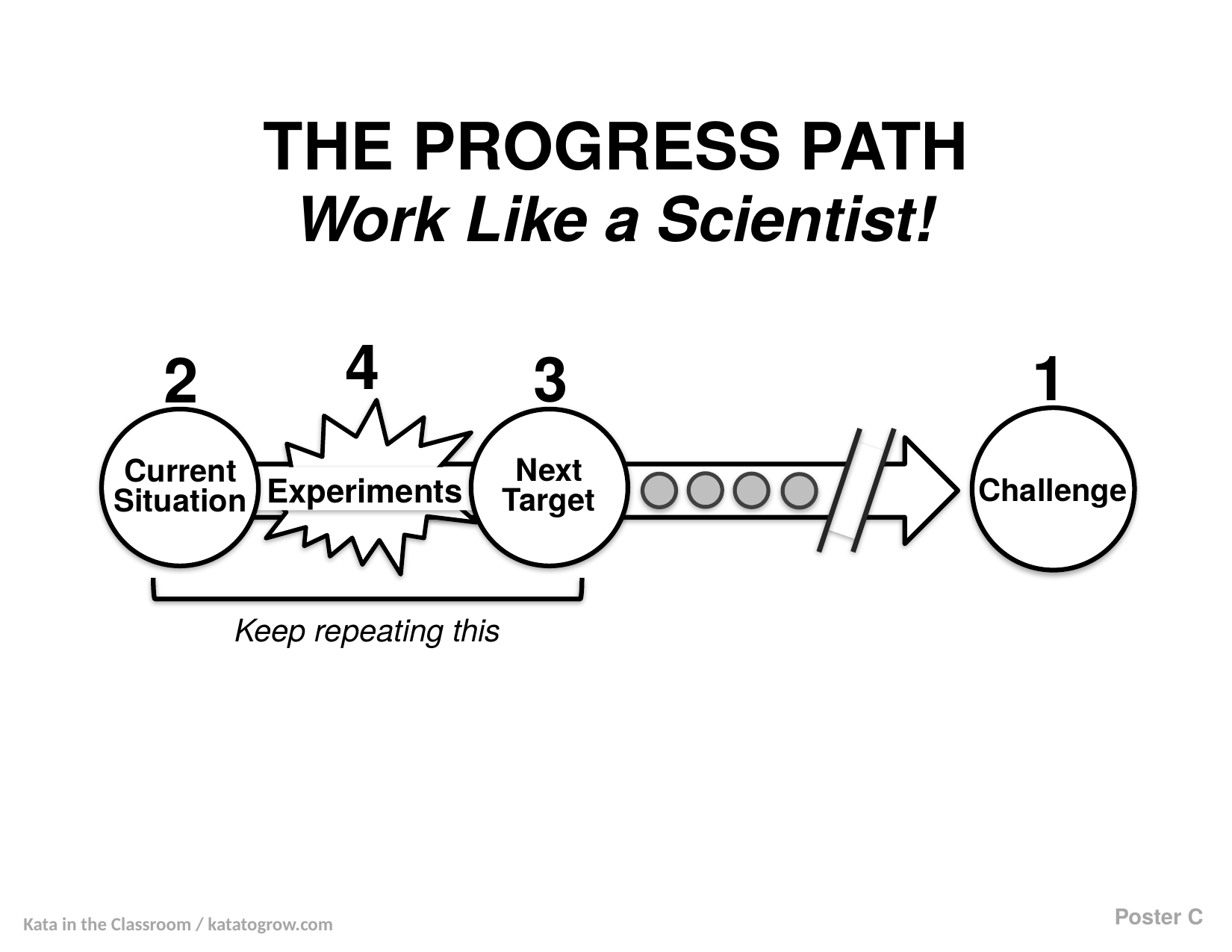

THE PROGRESS PATH
Work Like a Scientist!
4
1
3
2

Next
Target
Current
Situation
Experiments

Challenge

Keep repeating this
Poster C
Kata in the Classroom / katatogrow.com